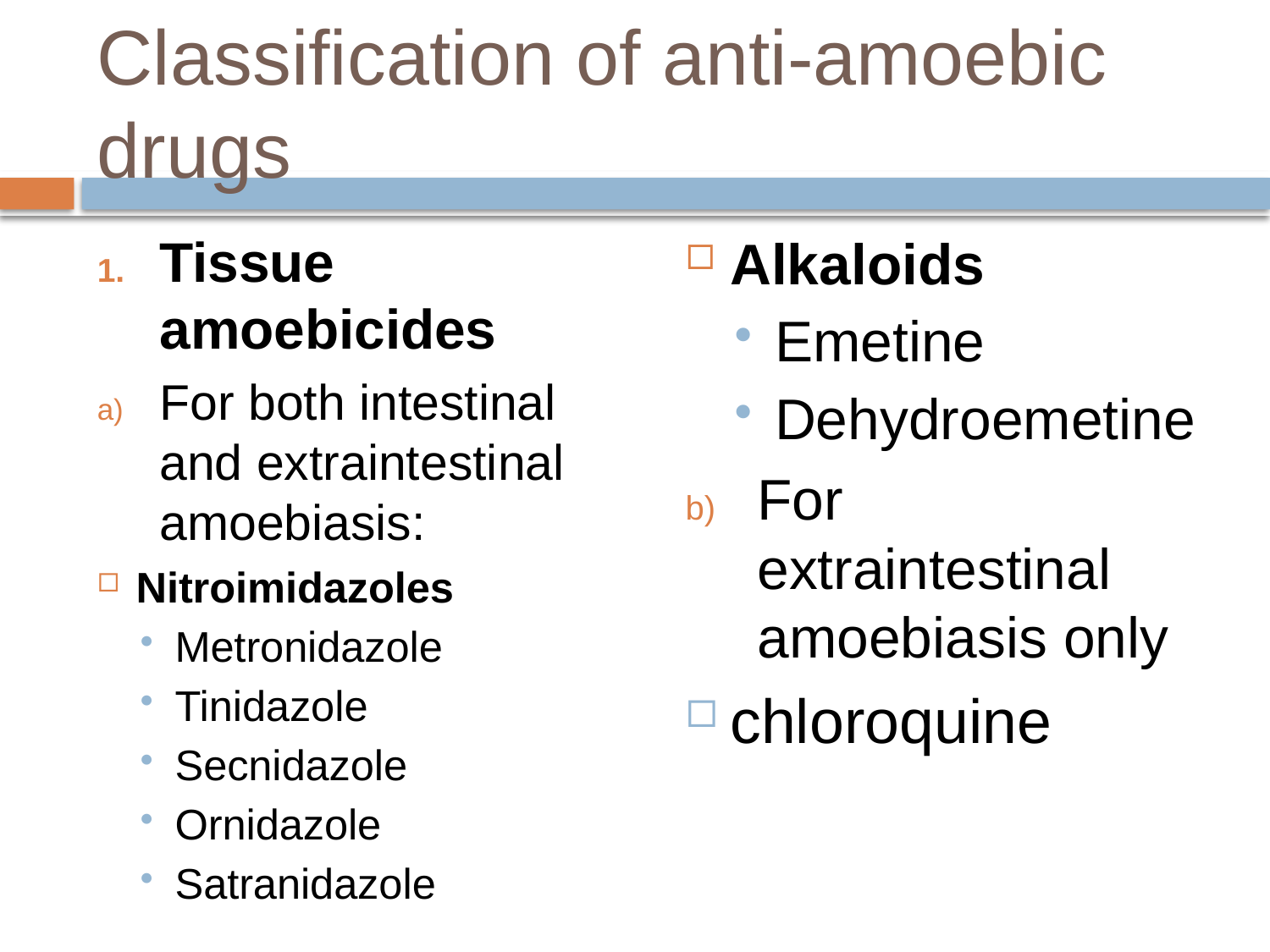

# Classification of anti-amoebic drugs
Tissue amoebicides
For both intestinal and extraintestinal amoebiasis:
Nitroimidazoles
Metronidazole
Tinidazole
Secnidazole
Ornidazole
Satranidazole
Alkaloids
Emetine
Dehydroemetine
For extraintestinal amoebiasis only
chloroquine